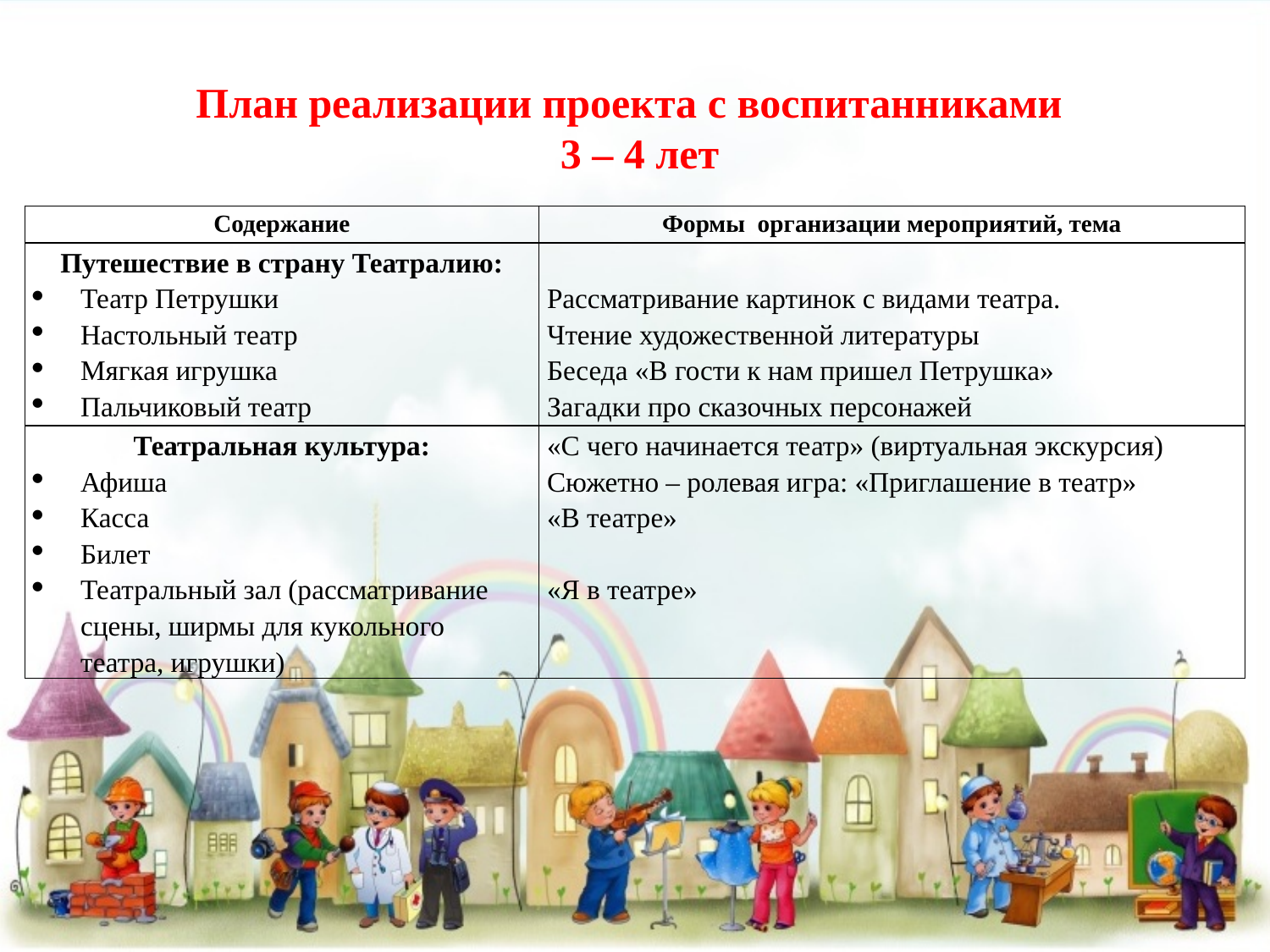

# План реализации проекта с воспитанниками 3 – 4 лет
| Содержание | Формы организации мероприятий, тема |
| --- | --- |
| Путешествие в страну Театралию: Театр Петрушки Настольный театр Мягкая игрушка Пальчиковый театр | Рассматривание картинок с видами театра. Чтение художественной литературы Беседа «В гости к нам пришел Петрушка» Загадки про сказочных персонажей |
| Театральная культура: Афиша Касса Билет Театральный зал (рассматривание сцены, ширмы для кукольного театра, игрушки) | «С чего начинается театр» (виртуальная экскурсия) Сюжетно – ролевая игра: «Приглашение в театр» «В театре»   «Я в театре» |